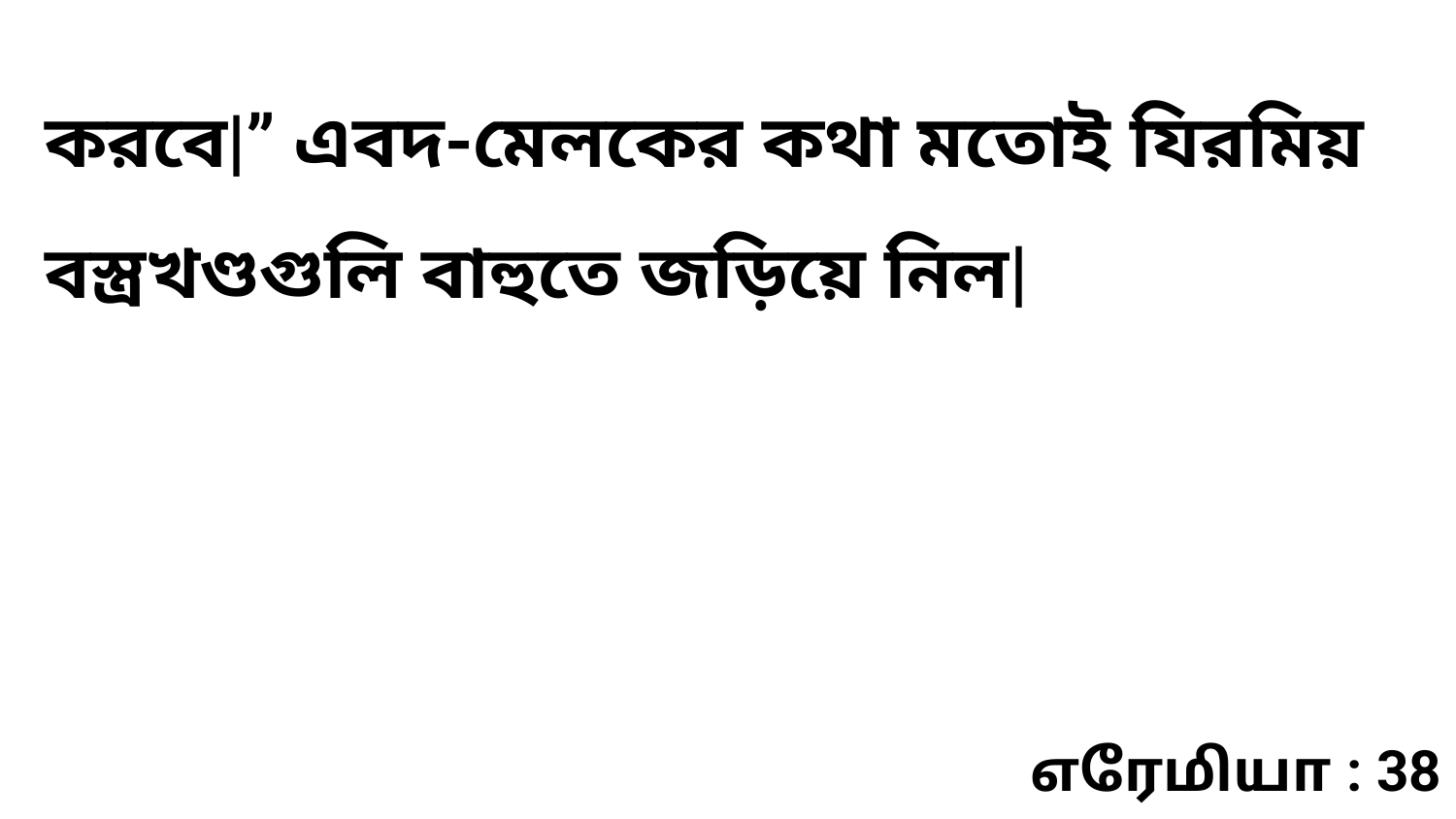

করবে|” এবদ-মেলকের কথা মতোই যিরমিয় বস্ত্রখণ্ডগুলি বাহুতে জড়িয়ে নিল|
எரேமியா : 38